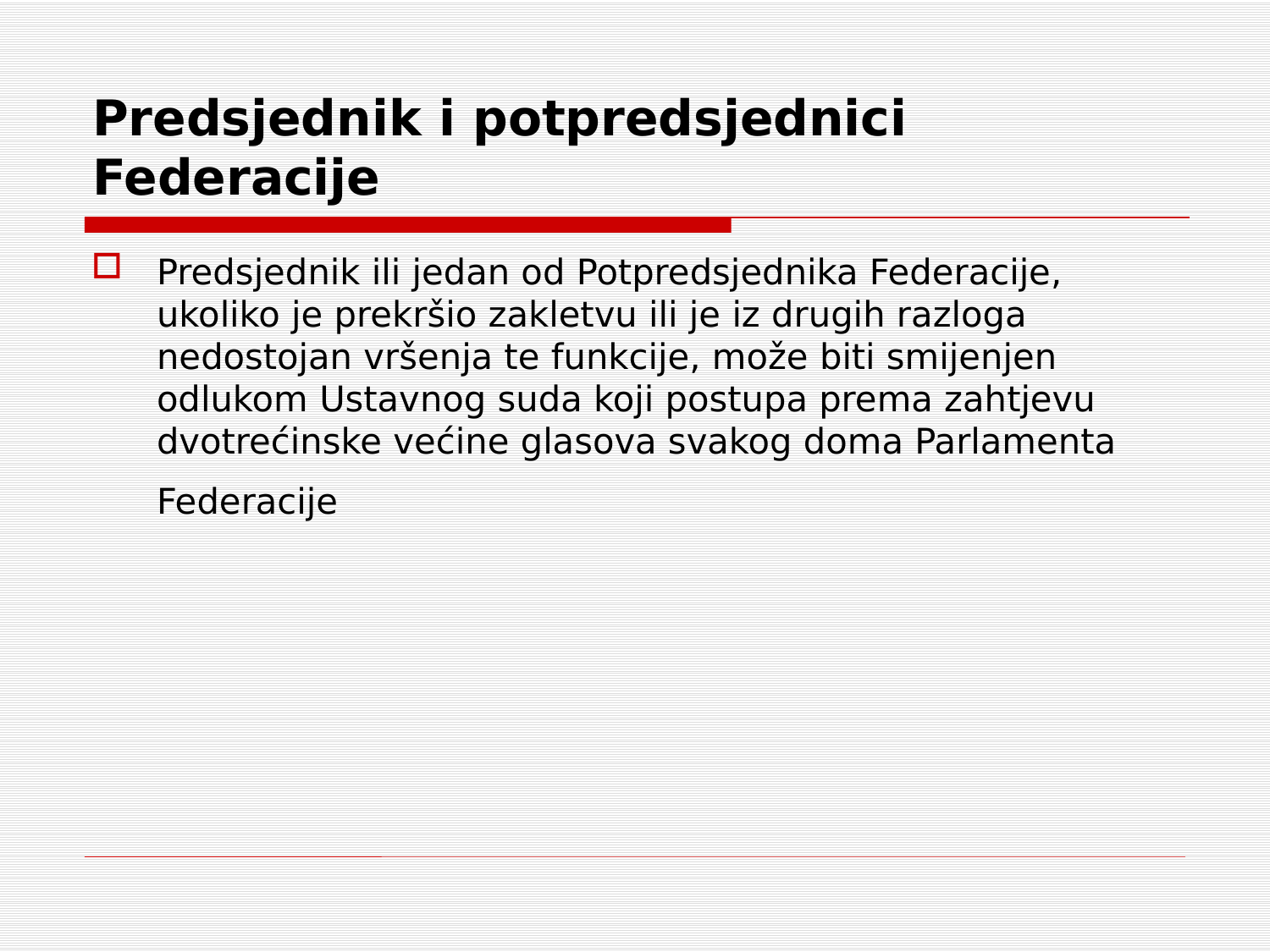

# Predsjednik i potpredsjednici Federacije
Predsjednik ili jedan od Potpredsjednika Federacije, ukoliko je prekršio zakletvu ili je iz drugih razloga nedostojan vršenja te funkcije, može biti smijenjen odlukom Ustavnog suda koji postupa prema zahtjevu dvotrećinske većine glasova svakog doma Parlamenta Federacije